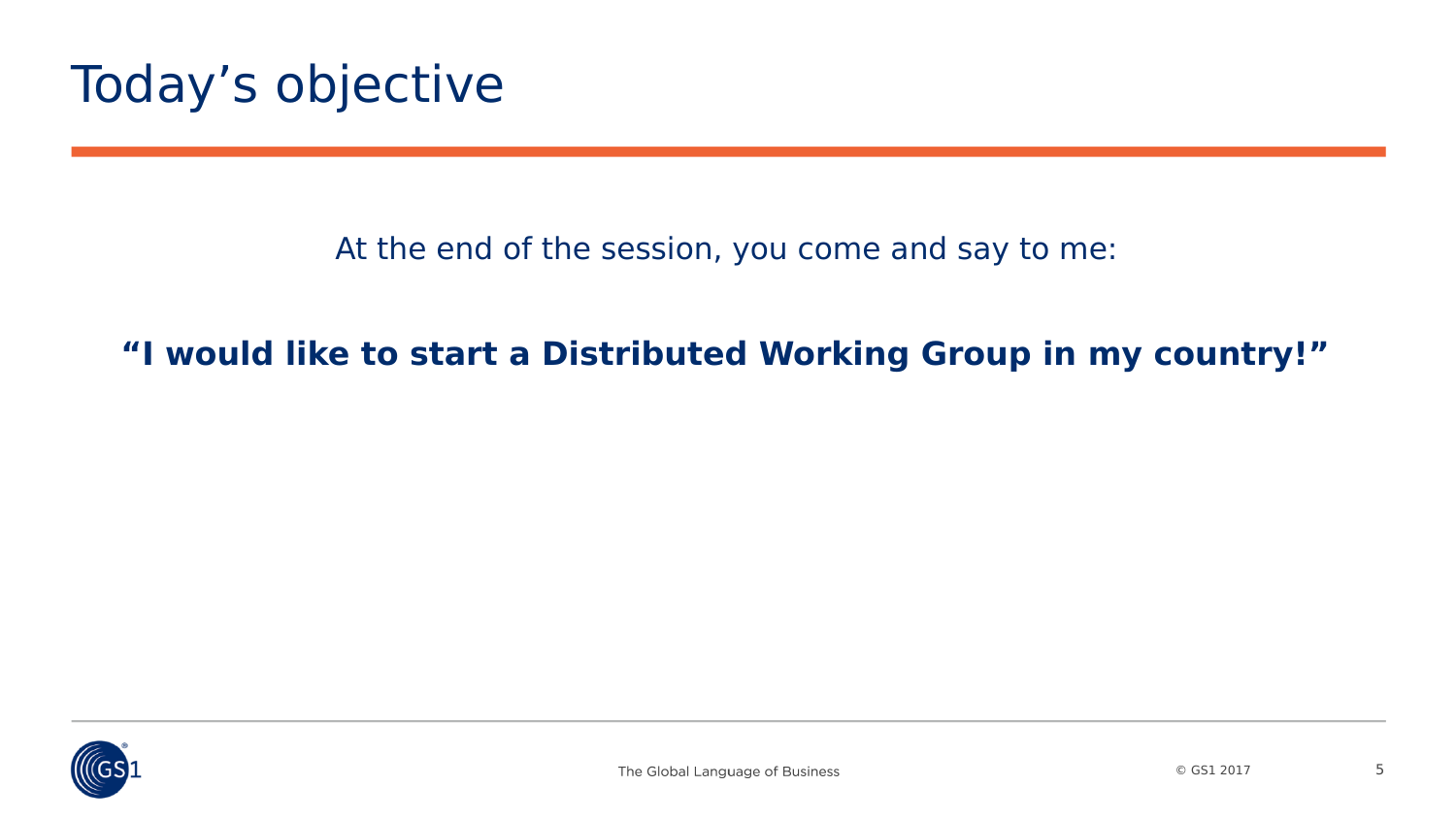

# Today’s objective

At the end of the session, you come and say to me:

“I would like to start a Distributed Working Group in my country!”

5